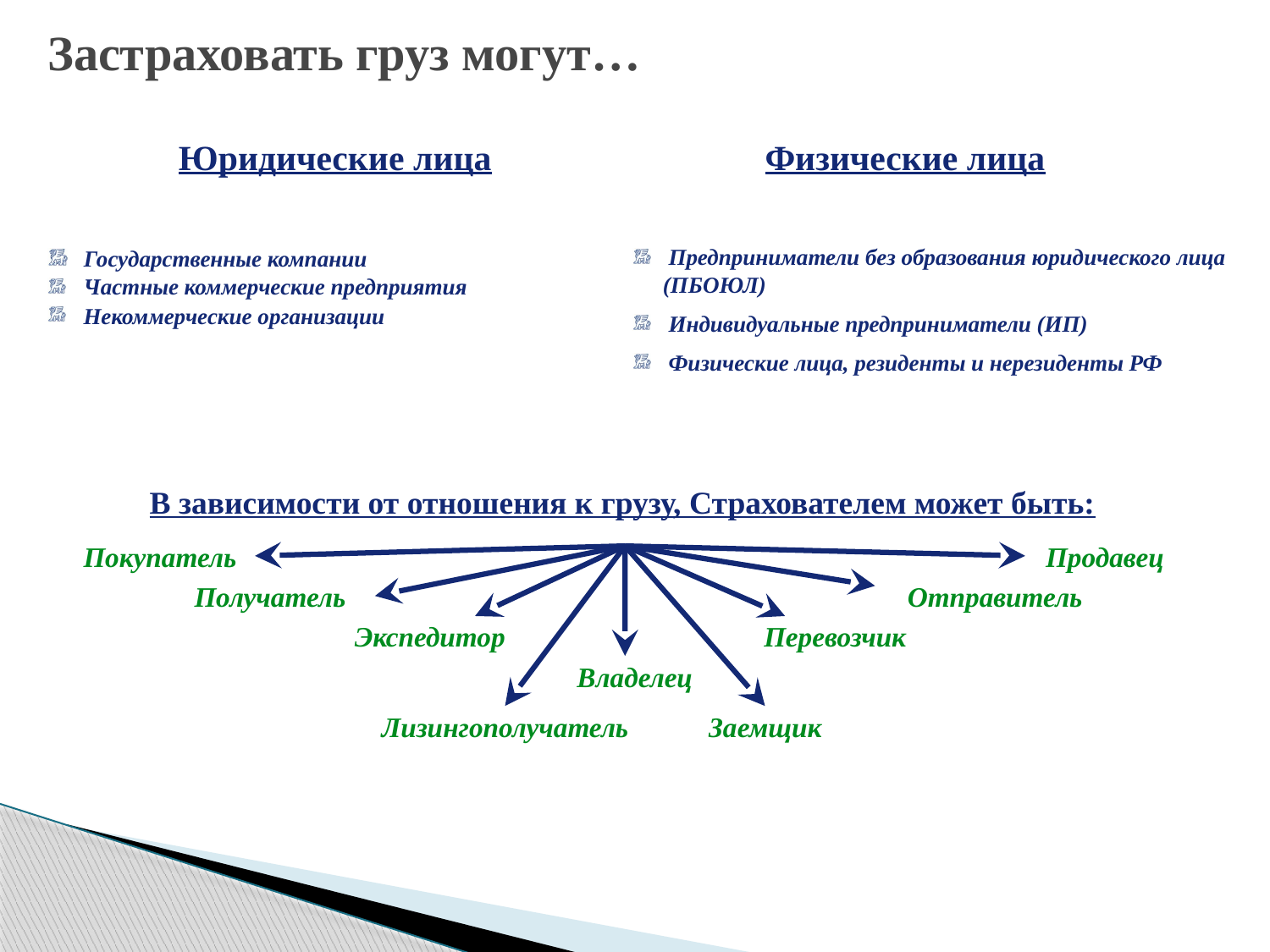

Застраховать груз могут…
Юридические лица
Физические лица
 Государственные компании
 Частные коммерческие предприятия
 Некоммерческие организации
 Предприниматели без образования юридического лица (ПБОЮЛ)
 Индивидуальные предприниматели (ИП)
 Физические лица, резиденты и нерезиденты РФ
В зависимости от отношения к грузу, Страхователем может быть:
Покупатель

Продавец
Получатель
Отправитель
Экспедитор
Перевозчик
Владелец
Лизингополучатель
Заемщик